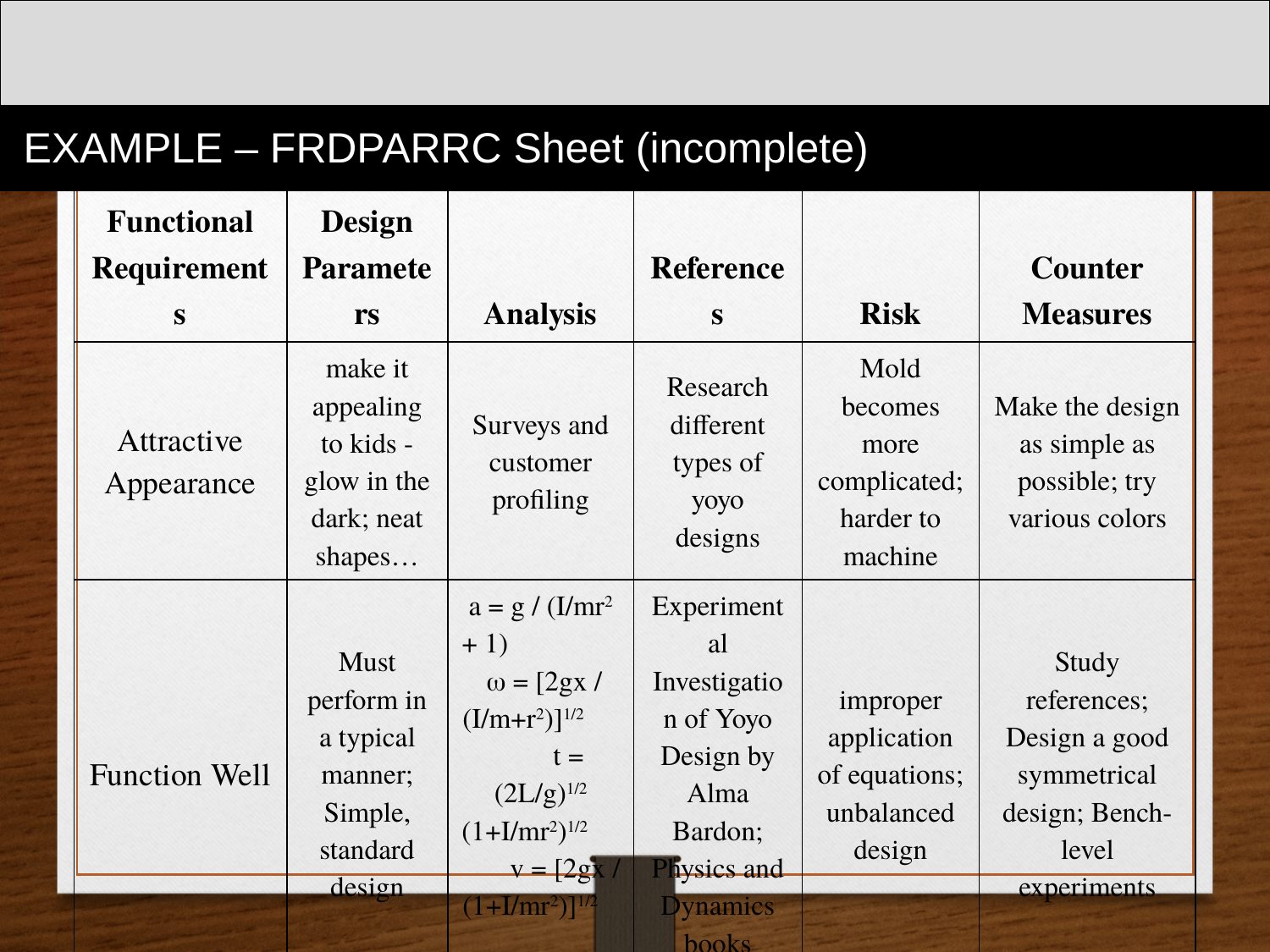

EXAMPLE – FRDPARRC Sheet (incomplete)
| Functional Requirements | Design Parameters | Analysis | References | Risk | Counter Measures |
| --- | --- | --- | --- | --- | --- |
| Attractive Appearance | make it appealing to kids - glow in the dark; neat shapes… | Surveys and customer profiling | Research different types of yoyo designs | Mold becomes more complicated; harder to machine | Make the design as simple as possible; try various colors |
| Function Well | Must perform in a typical manner; Simple, standard design | a = g / (I/mr2 + 1) ω = [2gx / (I/m+r2)]1/2 t = (2L/g)1/2 (1+I/mr2)1/2 v = [2gx / (1+I/mr2)]1/2 | Experimental Investigation of Yoyo Design by Alma Bardon; Physics and Dynamics books | improper application of equations; unbalanced design | Study references; Design a good symmetrical design; Bench-level experiments |